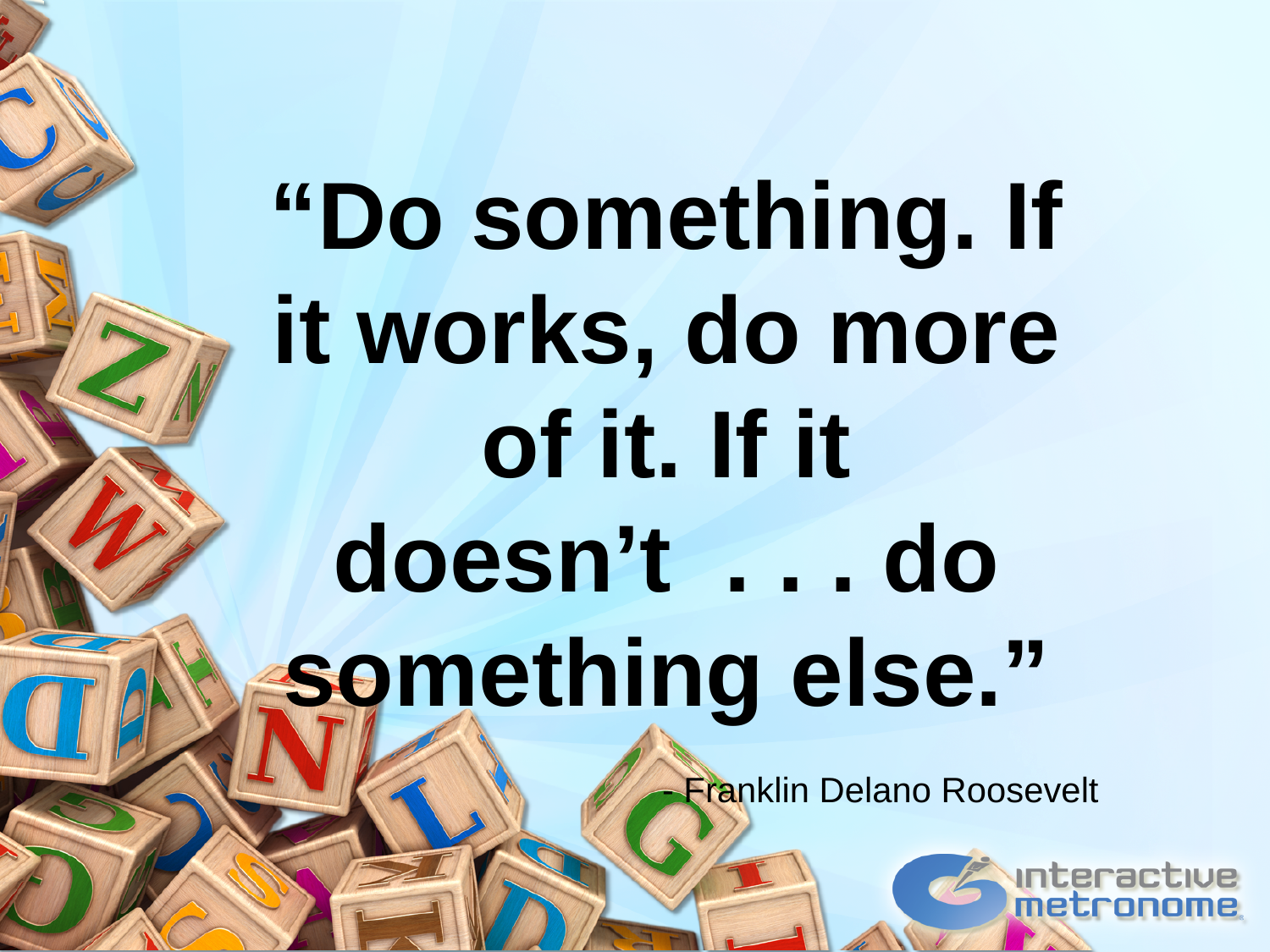

“Do something. If it works, do more of it. If it doesn’t  . . . do something else.”

- Franklin Delano Roosevelt